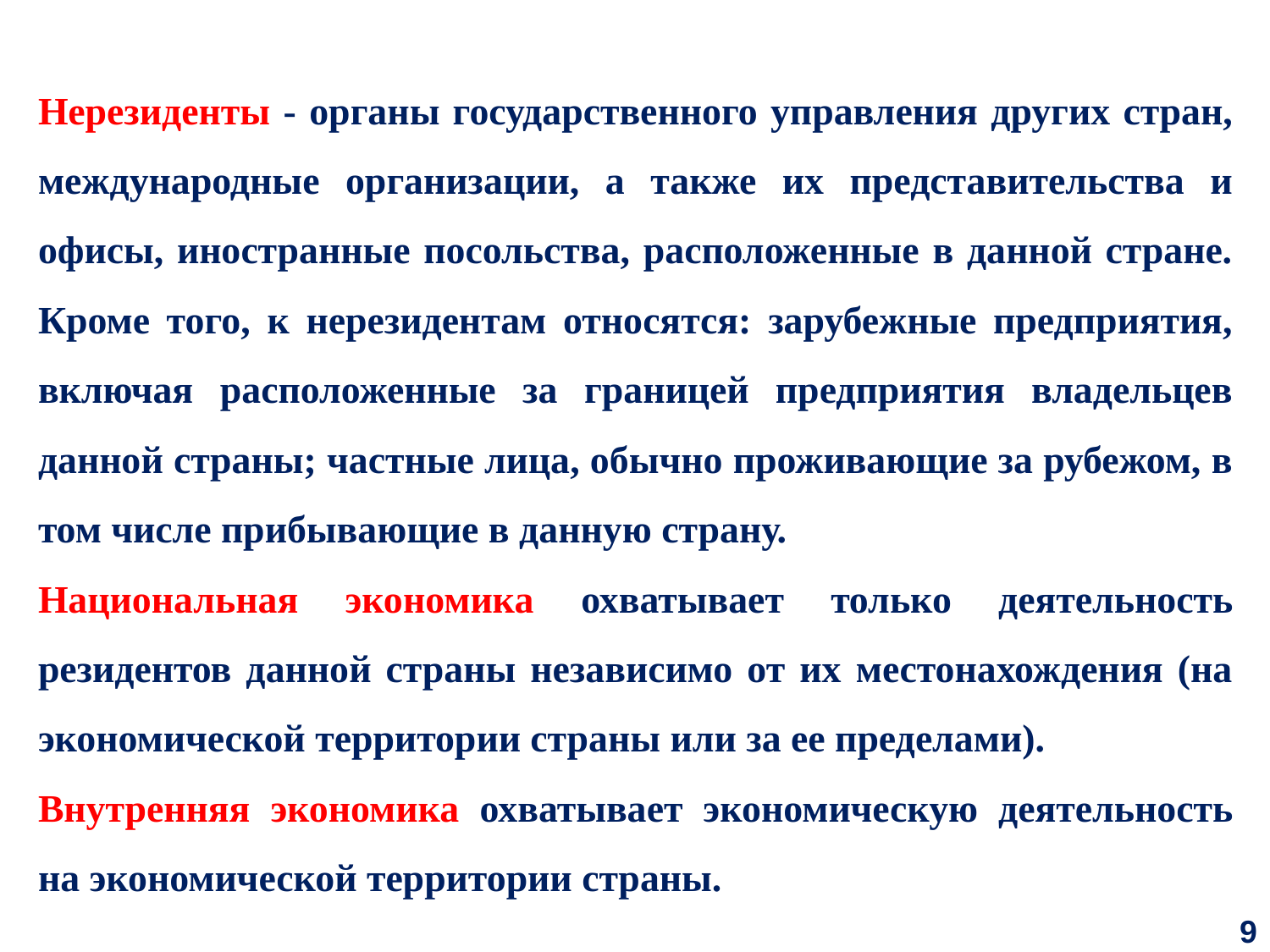

Нерезиденты - органы государственного управления других стран, международные организации, а также их представительства и офисы, иностранные посольства, расположенные в данной стране. Кроме того, к нерезидентам относятся: зарубежные предприятия, включая расположенные за границей предприятия владельцев данной страны; частные лица, обычно проживающие за рубежом, в том числе прибывающие в данную страну.
Национальная экономика охватывает только деятельность резидентов данной страны независимо от их местонахождения (на экономической территории страны или за ее пределами).
Внутренняя экономика охватывает экономическую деятельность на экономической территории страны.

9